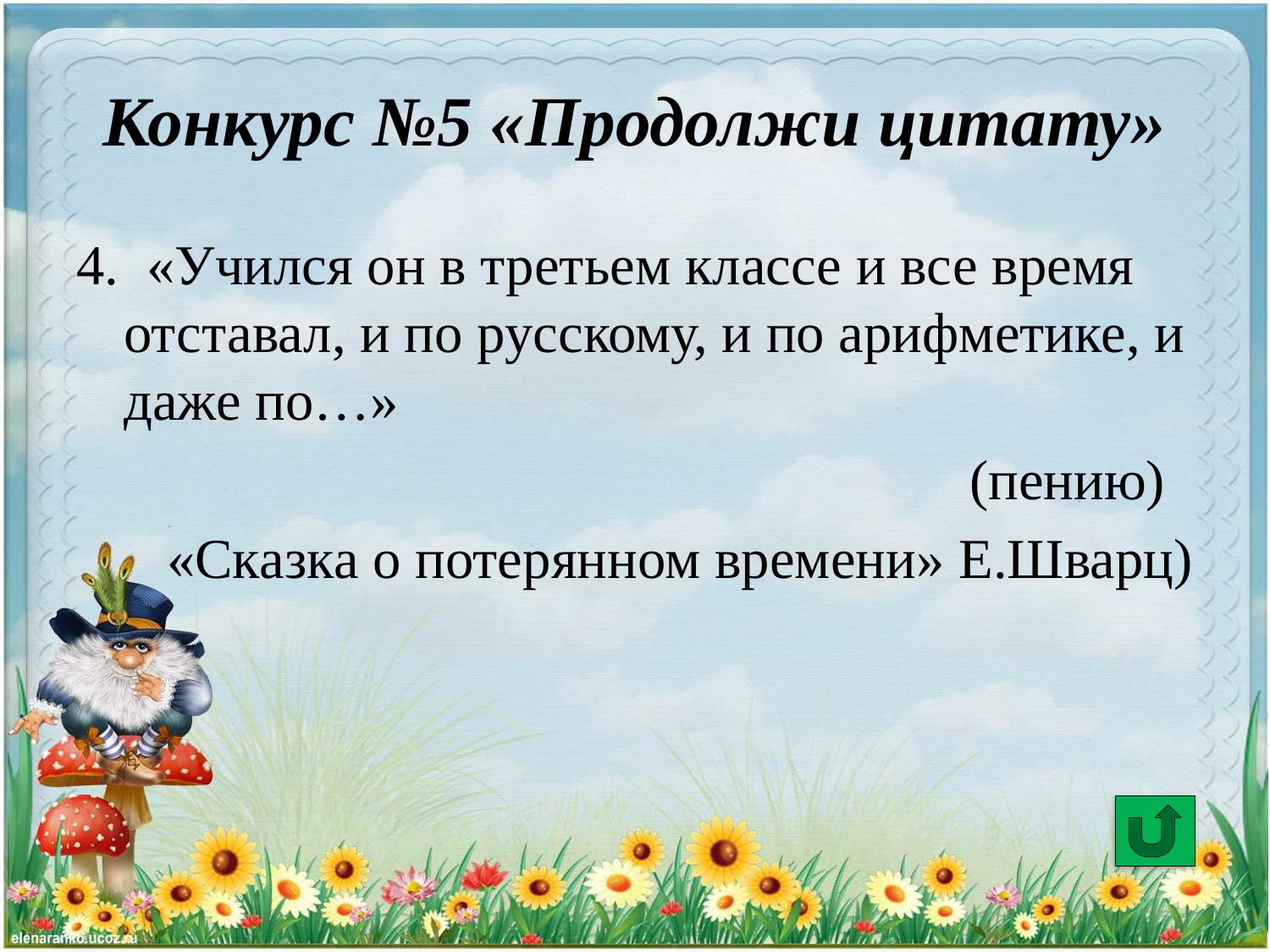

# Конкурс №5 «Продолжи цитату»
4.  «Учился он в третьем классе и все время отставал, и по русскому, и по арифметике, и даже по…»
 (пению)
«Сказка о потерянном времени» Е.Шварц)